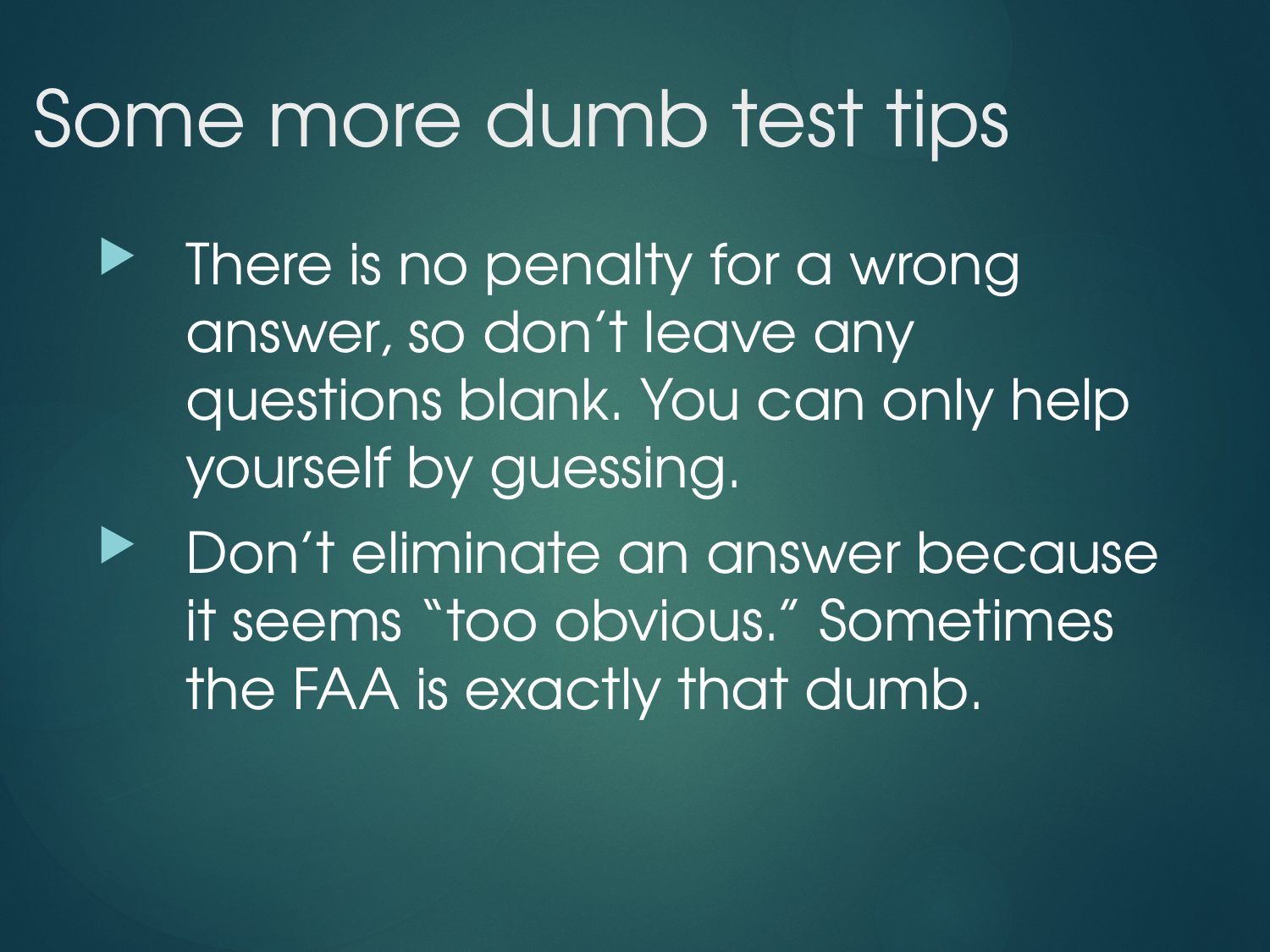

# Some more dumb test tips
There is no penalty for a wrong answer, so don’t leave any questions blank. You can only help yourself by guessing.
Don’t eliminate an answer because it seems “too obvious.” Sometimes the FAA is exactly that dumb.